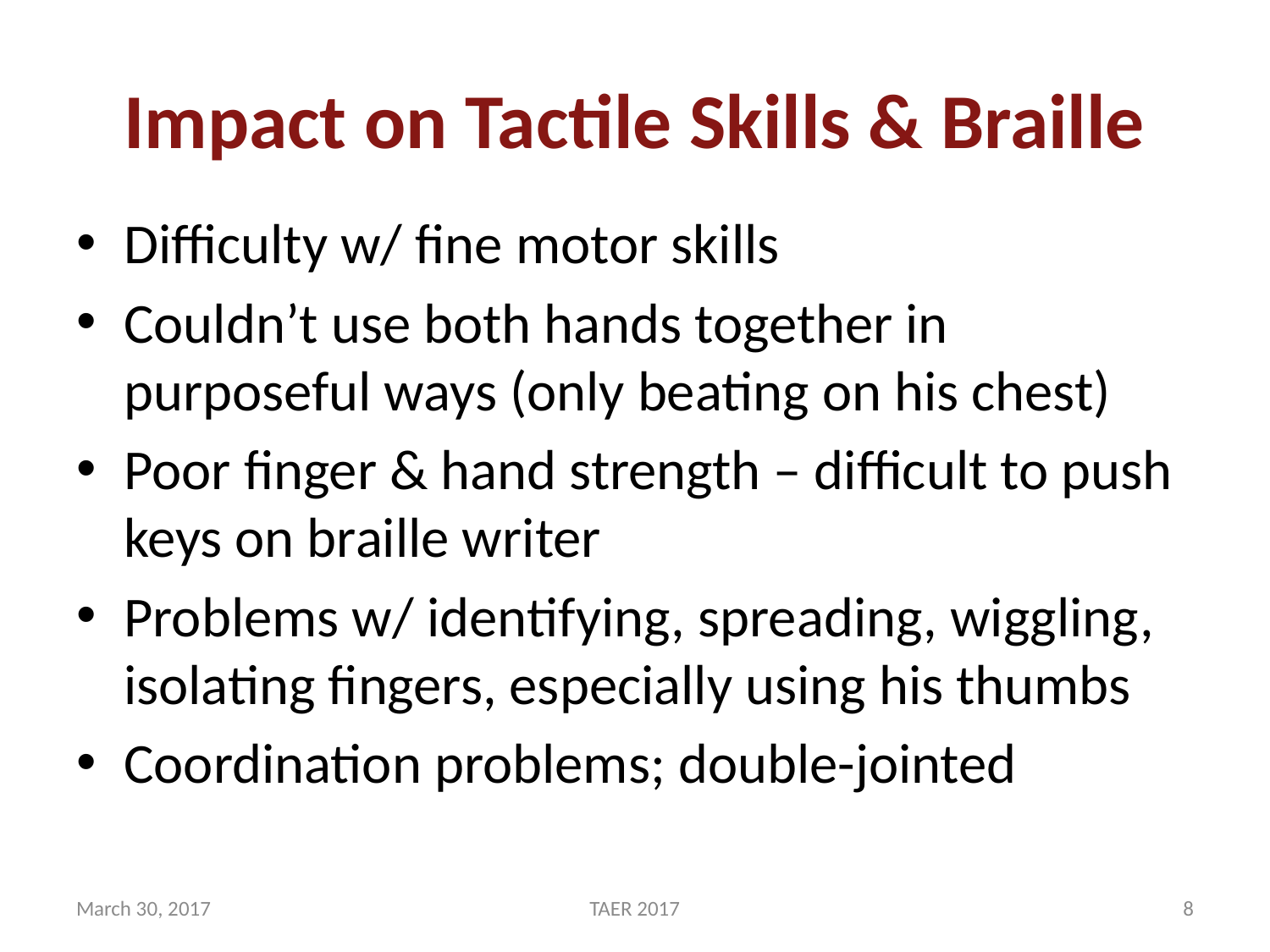

# Impact on Tactile Skills & Braille
Difficulty w/ fine motor skills
Couldn’t use both hands together in purposeful ways (only beating on his chest)
Poor finger & hand strength – difficult to push keys on braille writer
Problems w/ identifying, spreading, wiggling, isolating fingers, especially using his thumbs
Coordination problems; double-jointed

March 30, 2017
TAER 2017
8